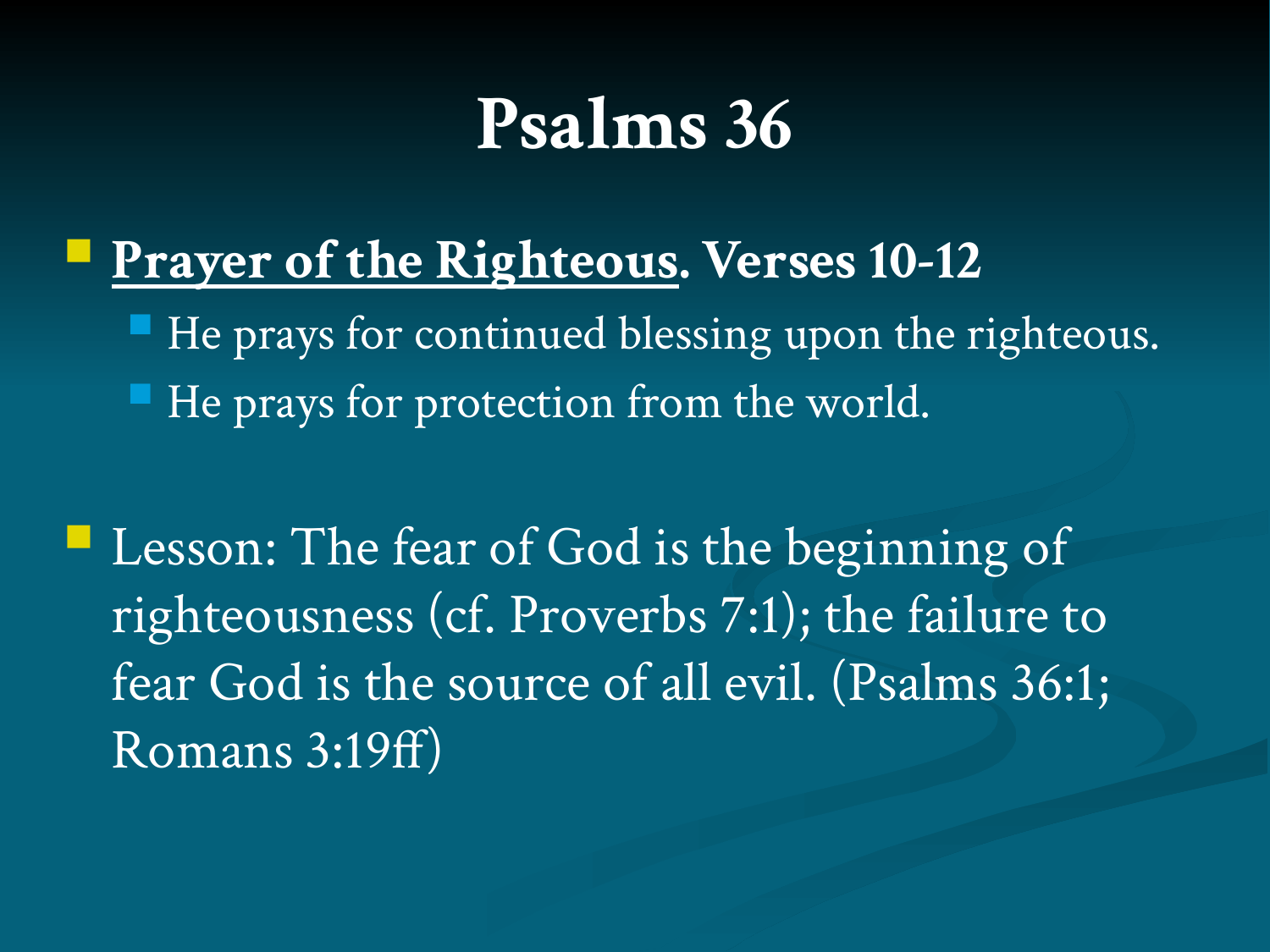

# Psalms 36
Prayer of the Righteous. Verses 10-12
He prays for continued blessing upon the righteous.
He prays for protection from the world.

Lesson: The fear of God is the beginning of righteousness (cf. Proverbs 7:1); the failure to fear God is the source of all evil. (Psalms 36:1; Romans 3:19ff)